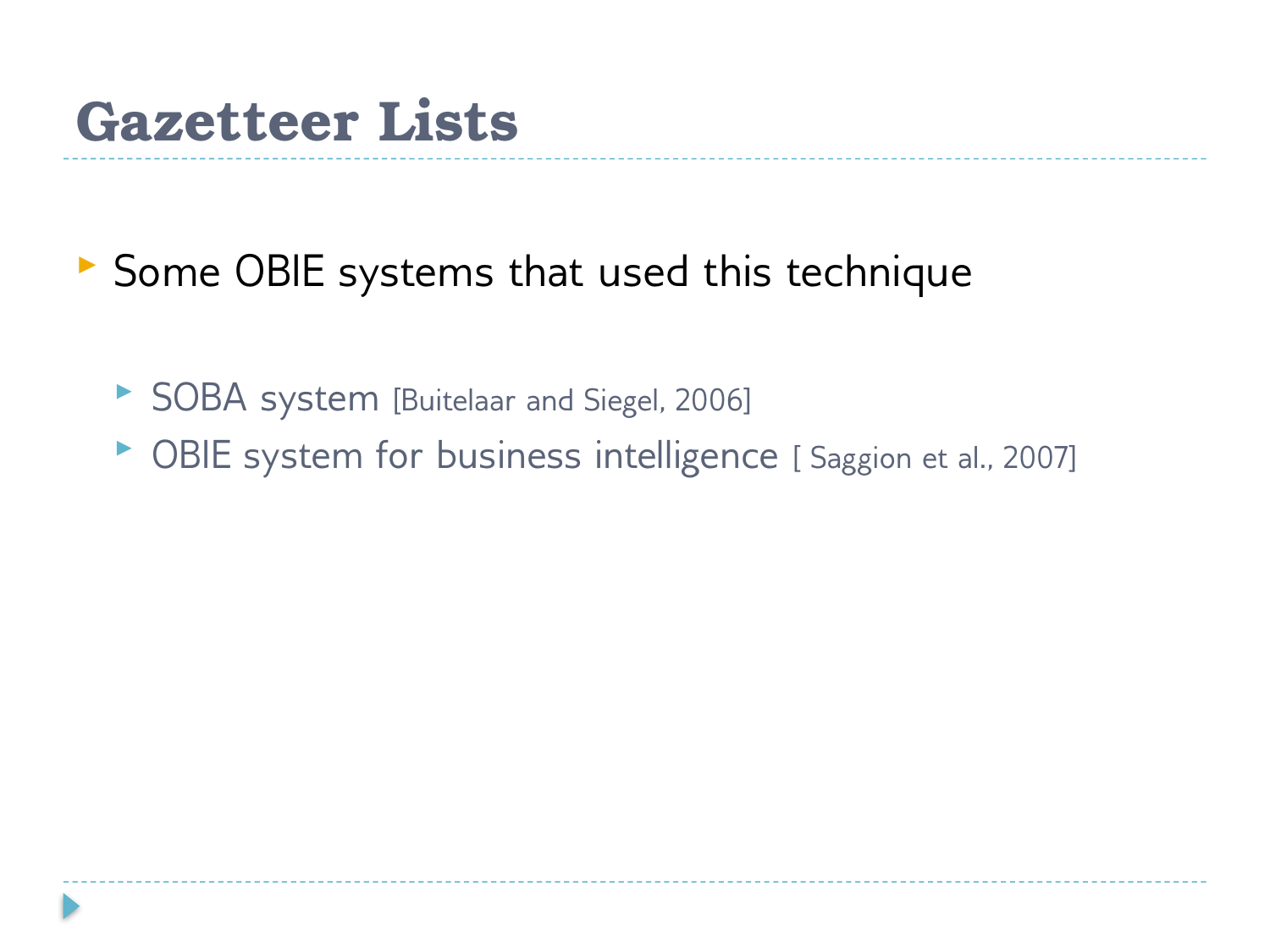

# Gazetteer Lists

Some OBIE systems that used this technique

SOBA system [Buitelaar and Siegel, 2006]
OBIE system for business intelligence [ Saggion et al., 2007]